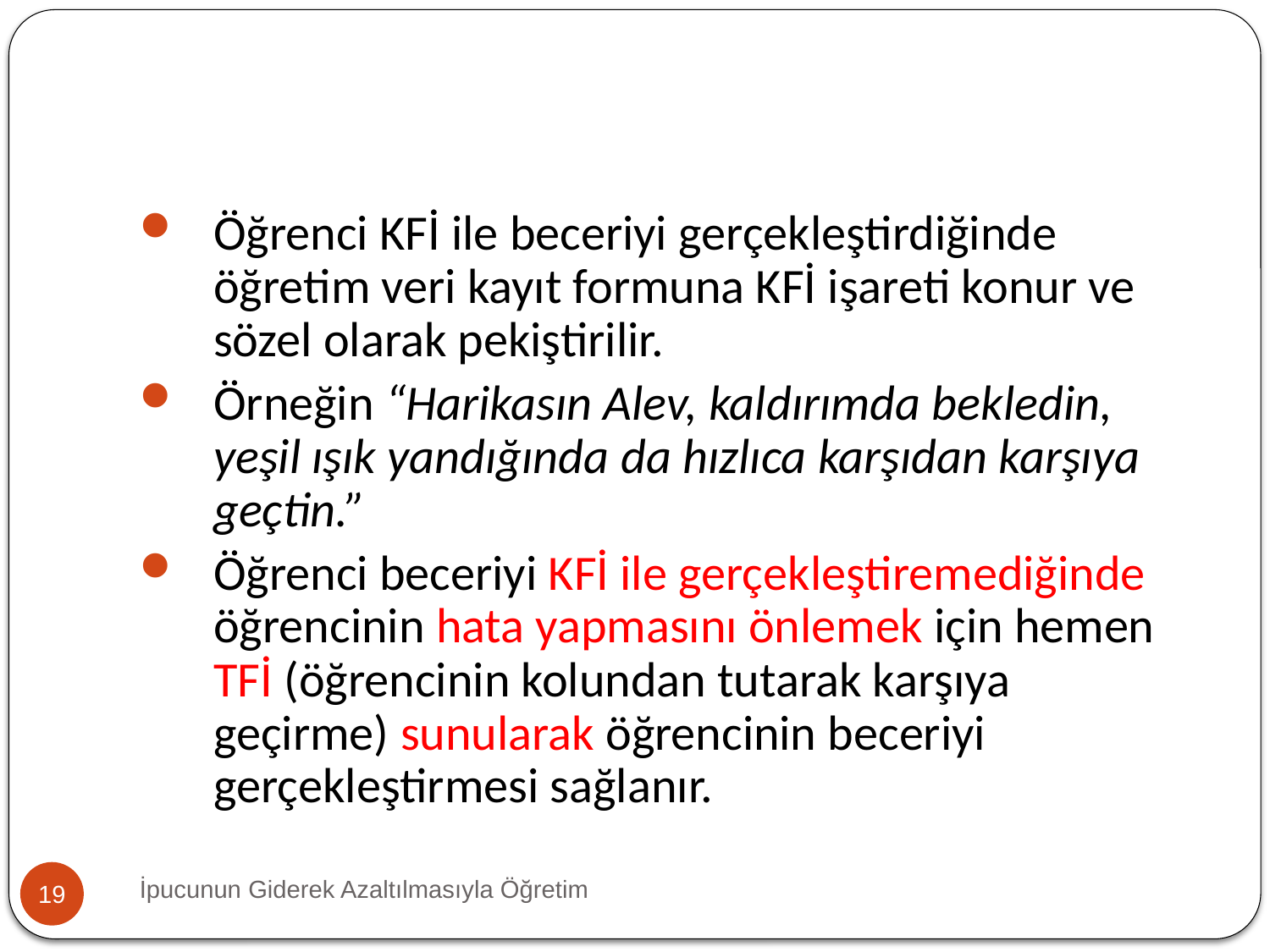

#
Öğrenci KFİ ile beceriyi gerçekleştirdiğinde öğretim veri kayıt formuna KFİ işareti konur ve sözel olarak pekiştirilir.
Örneğin “Harikasın Alev, kaldırımda bekledin, yeşil ışık yandığında da hızlıca karşıdan karşıya geçtin.”
Öğrenci beceriyi KFİ ile gerçekleştiremediğinde öğrencinin hata yapmasını önlemek için hemen TFİ (öğrencinin kolundan tutarak karşıya geçirme) sunularak öğrencinin beceriyi gerçekleştirmesi sağlanır.
İpucunun Giderek Azaltılmasıyla Öğretim
19